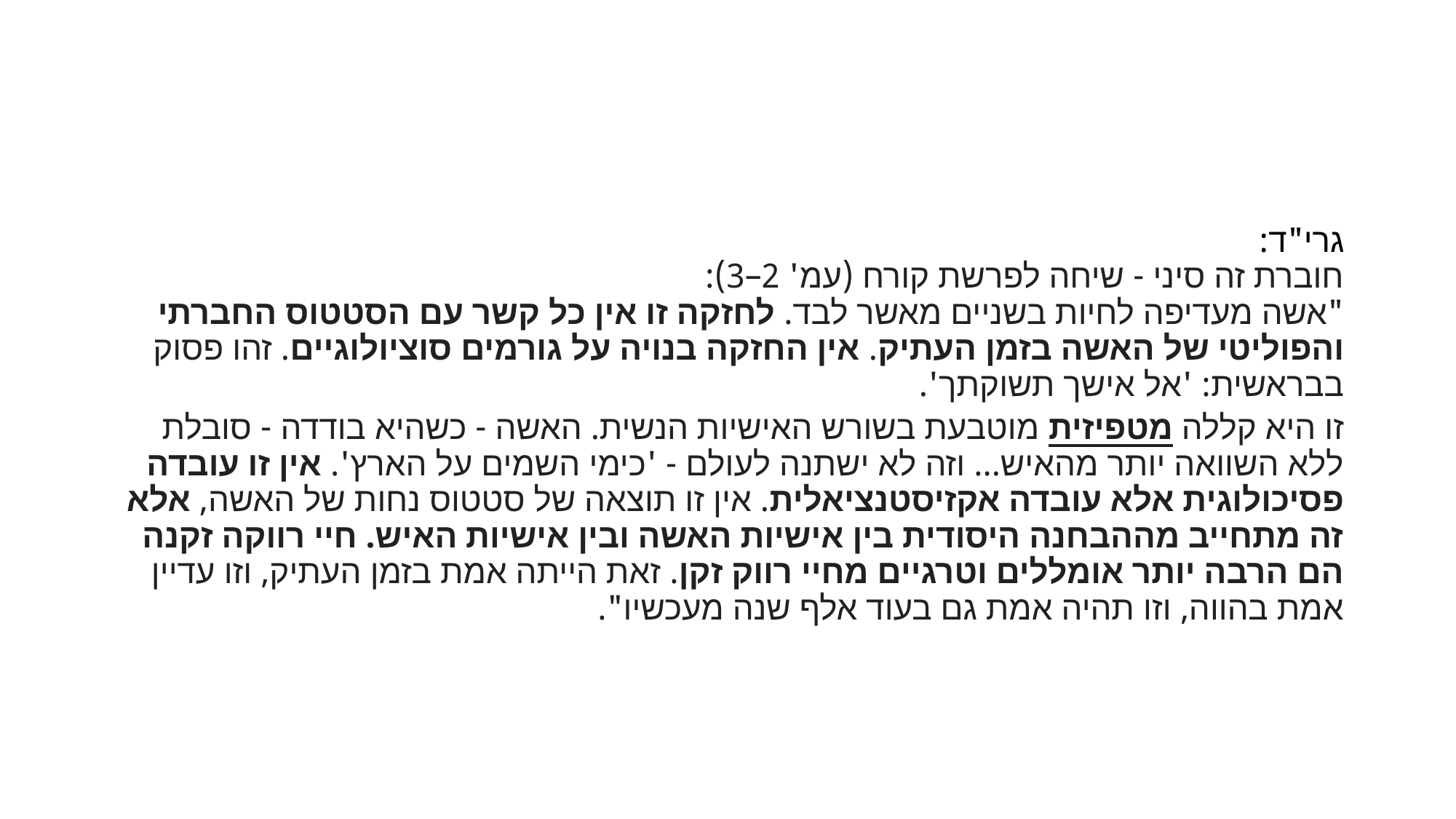

#
גרי"ד:
חוברת זה סיני - שיחה לפרשת קורח (עמ' 2–3):
"אשה מעדיפה לחיות בשניים מאשר לבד. לחזקה זו אין כל קשר עם הסטטוס החברתי והפוליטי של האשה בזמן העתיק. אין החזקה בנויה על גורמים סוציולוגיים. זהו פסוק בבראשית: 'אל אישך תשוקתך'.
זו היא קללה מטפיזית מוטבעת בשורש האישיות הנשית. האשה - כשהיא בודדה - סובלת ללא השוואה יותר מהאיש... וזה לא ישתנה לעולם - 'כימי השמים על הארץ'. אין זו עובדה פסיכולוגית אלא עובדה אקזיסטנציאלית. אין זו תוצאה של סטטוס נחות של האשה, אלא זה מתחייב מההבחנה היסודית בין אישיות האשה ובין אישיות האיש. חיי רווקה זקנה הם הרבה יותר אומללים וטרגיים מחיי רווק זקן. זאת הייתה אמת בזמן העתיק, וזו עדיין אמת בהווה, וזו תהיה אמת גם בעוד אלף שנה מעכשיו".